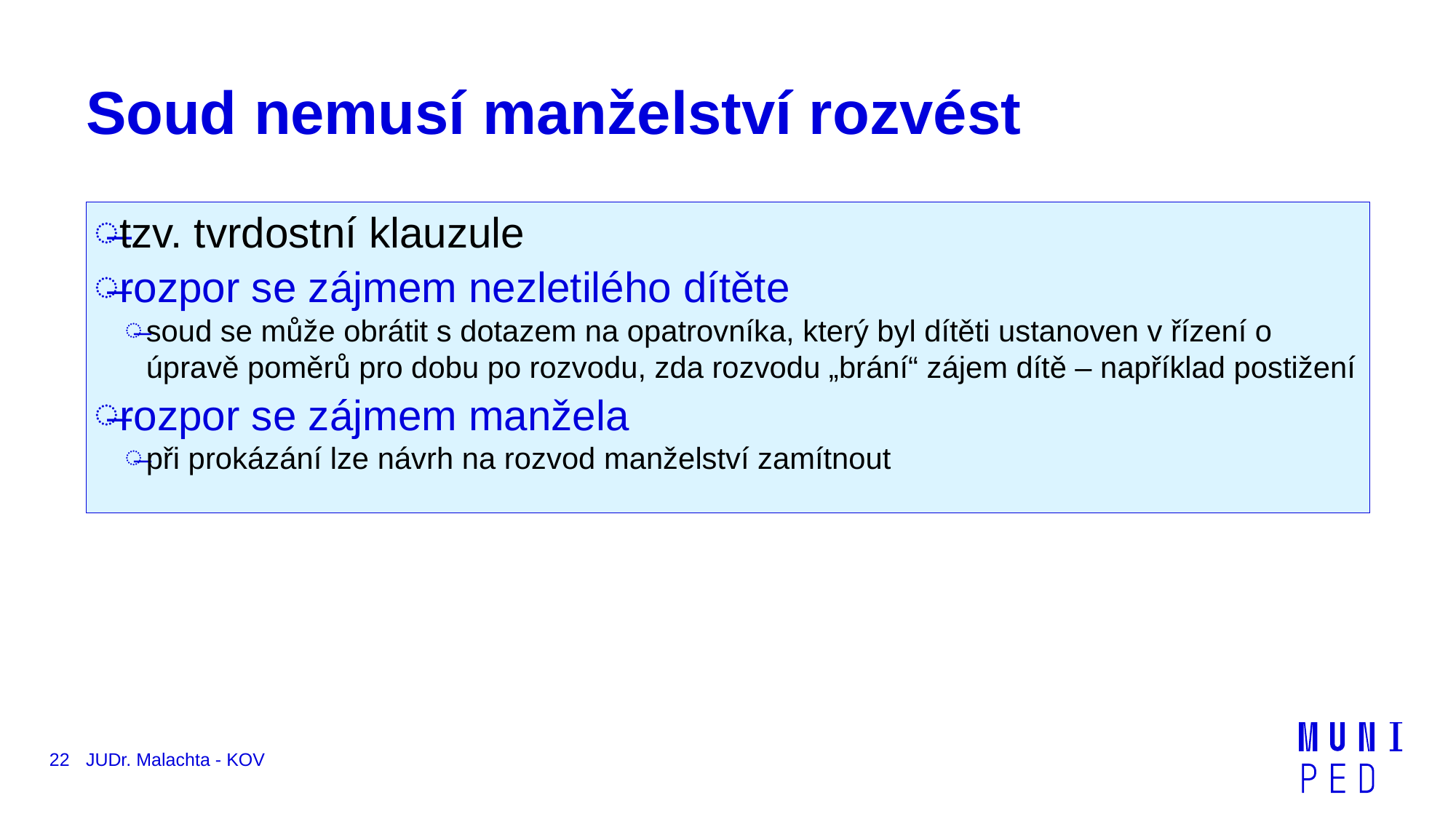

# Soud nemusí manželství rozvést
tzv. tvrdostní klauzule
rozpor se zájmem nezletilého dítěte
soud se může obrátit s dotazem na opatrovníka, který byl dítěti ustanoven v řízení o úpravě poměrů pro dobu po rozvodu, zda rozvodu „brání“ zájem dítě – například postižení
rozpor se zájmem manžela
při prokázání lze návrh na rozvod manželství zamítnout
22
JUDr. Malachta - KOV